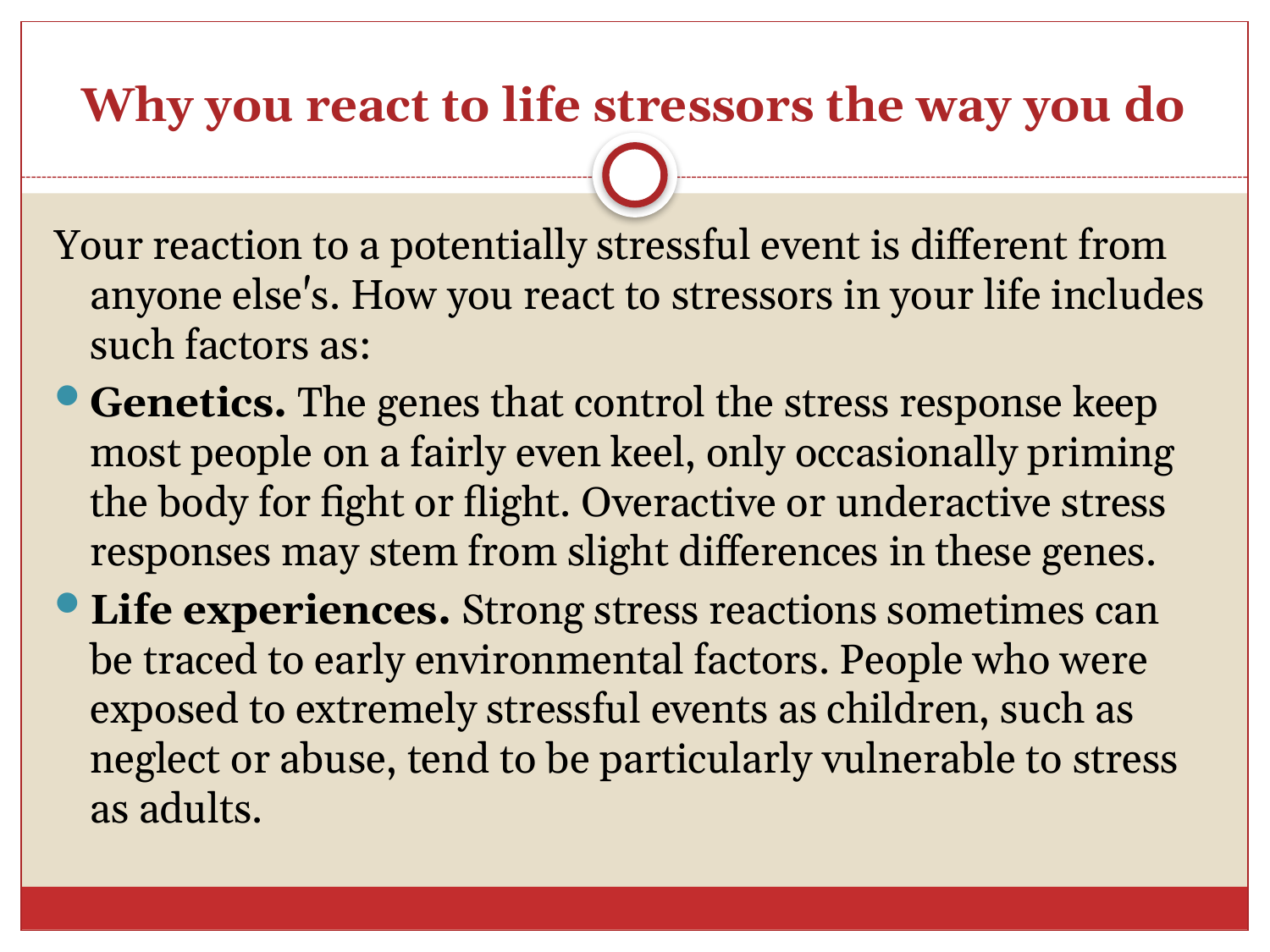

# Why you react to life stressors the way you do
Your reaction to a potentially stressful event is different from anyone else's. How you react to stressors in your life includes such factors as:
Genetics. The genes that control the stress response keep most people on a fairly even keel, only occasionally priming the body for fight or flight. Overactive or underactive stress responses may stem from slight differences in these genes.
Life experiences. Strong stress reactions sometimes can be traced to early environmental factors. People who were exposed to extremely stressful events as children, such as neglect or abuse, tend to be particularly vulnerable to stress as adults.